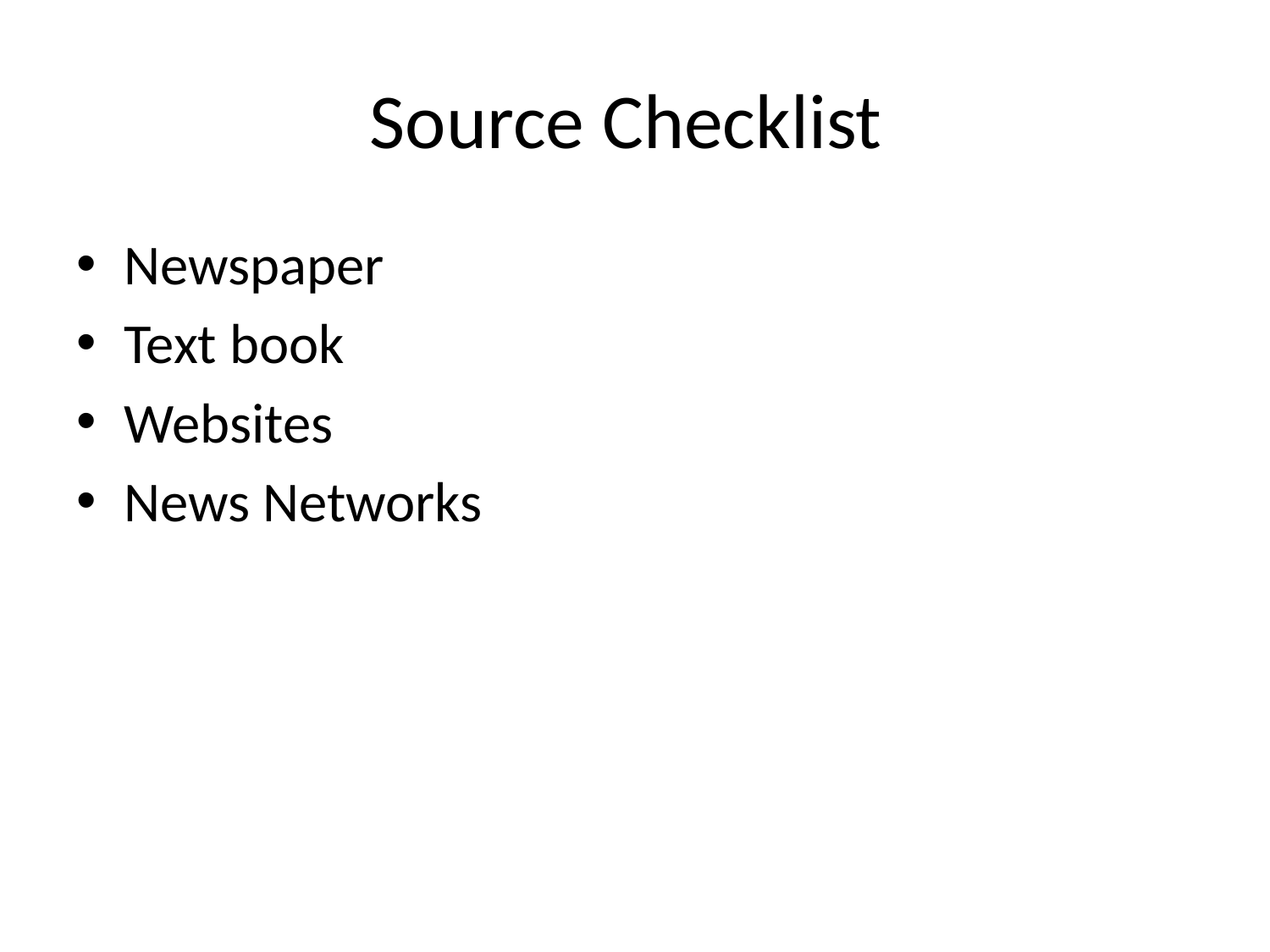

# Source Checklist
Newspaper
Text book
Websites
News Networks